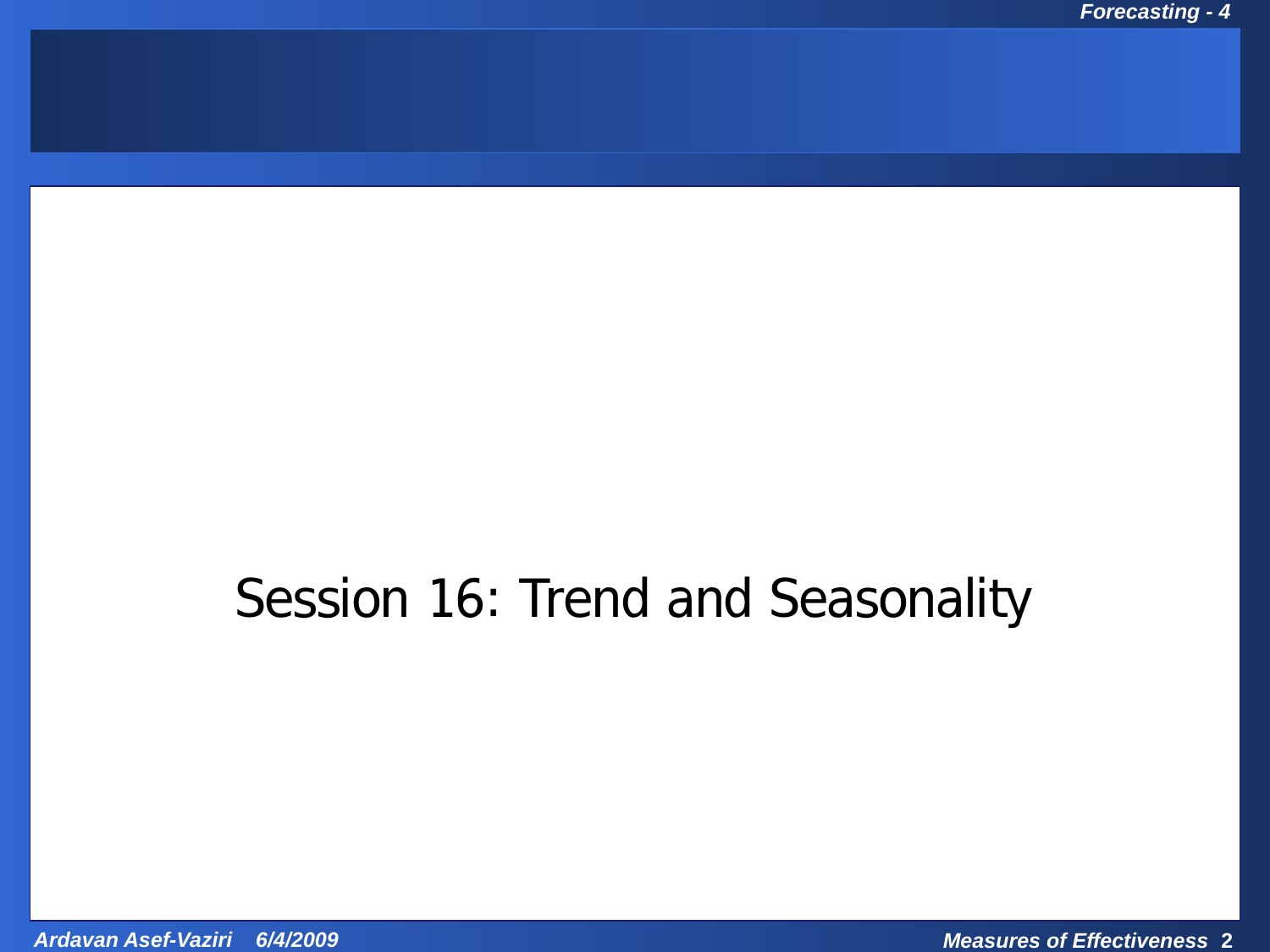

# Operations Management
Session 16: Trend and Seasonality